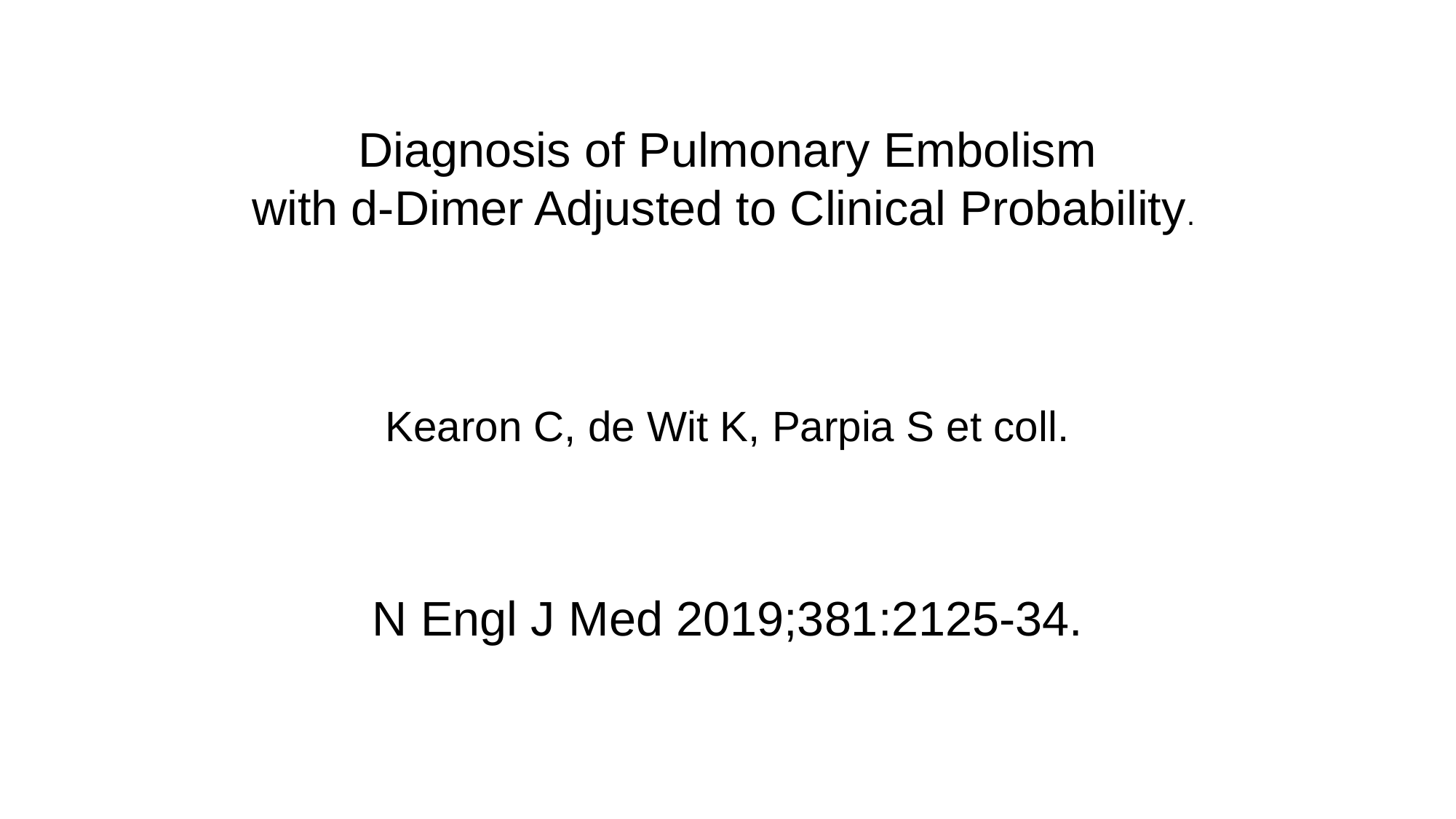

# Diagnosis of Pulmonary Embolism with d-Dimer Adjusted to Clinical Probability.

Kearon C, de Wit K, Parpia S et coll.

N Engl J Med 2019;381:2125-34.